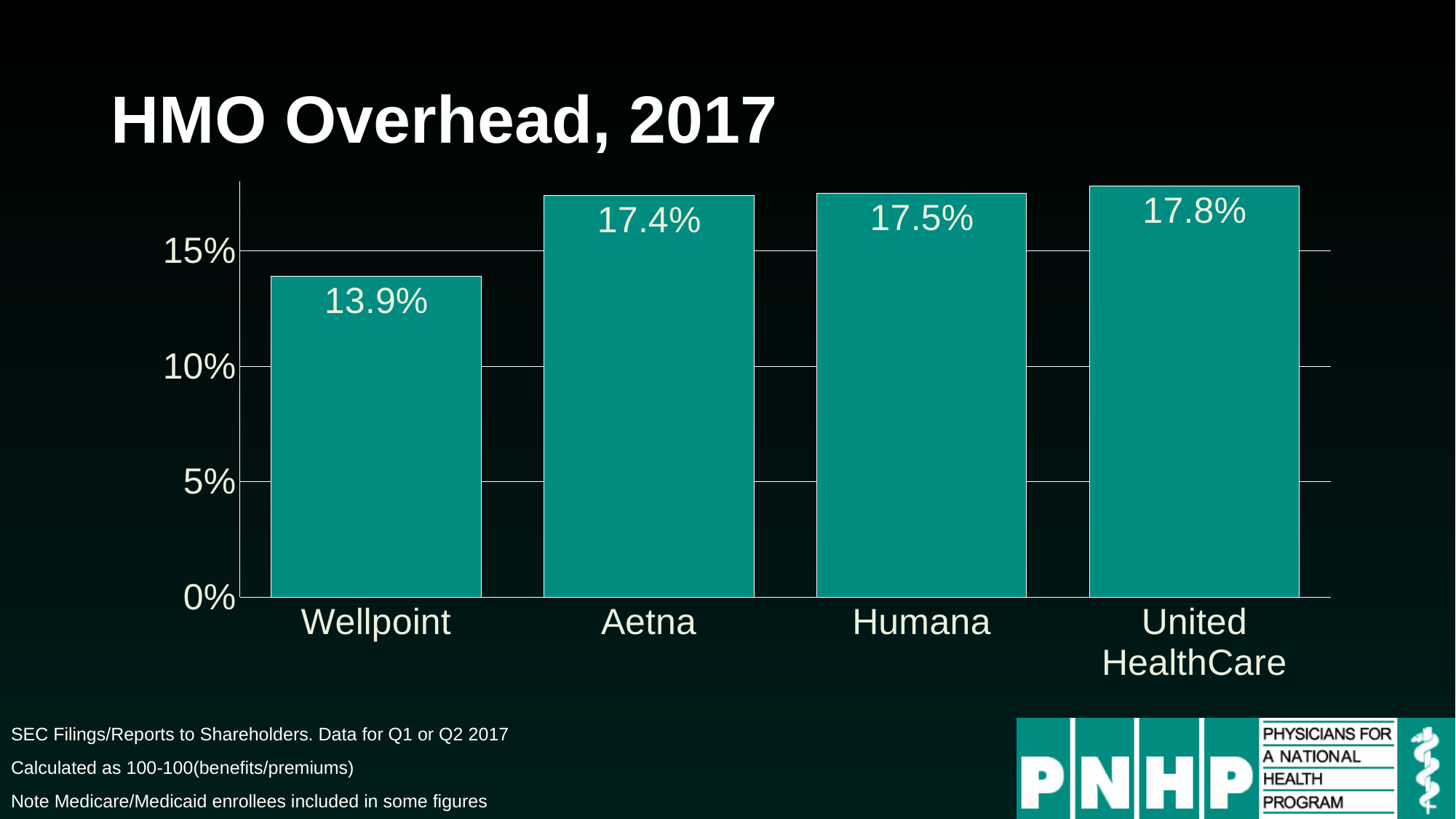

# HMO Overhead, 2017

### Chart

| Category | Column1 |
|---|---|
| Wellpoint | 0.139 |
| Aetna | 0.174 |
| Humana | 0.175 |
| United HealthCare | 0.178 |
SEC Filings/Reports to Shareholders. Data for Q1 or Q2 2017
Calculated as 100-100(benefits/premiums)
Note Medicare/Medicaid enrollees included in some figures